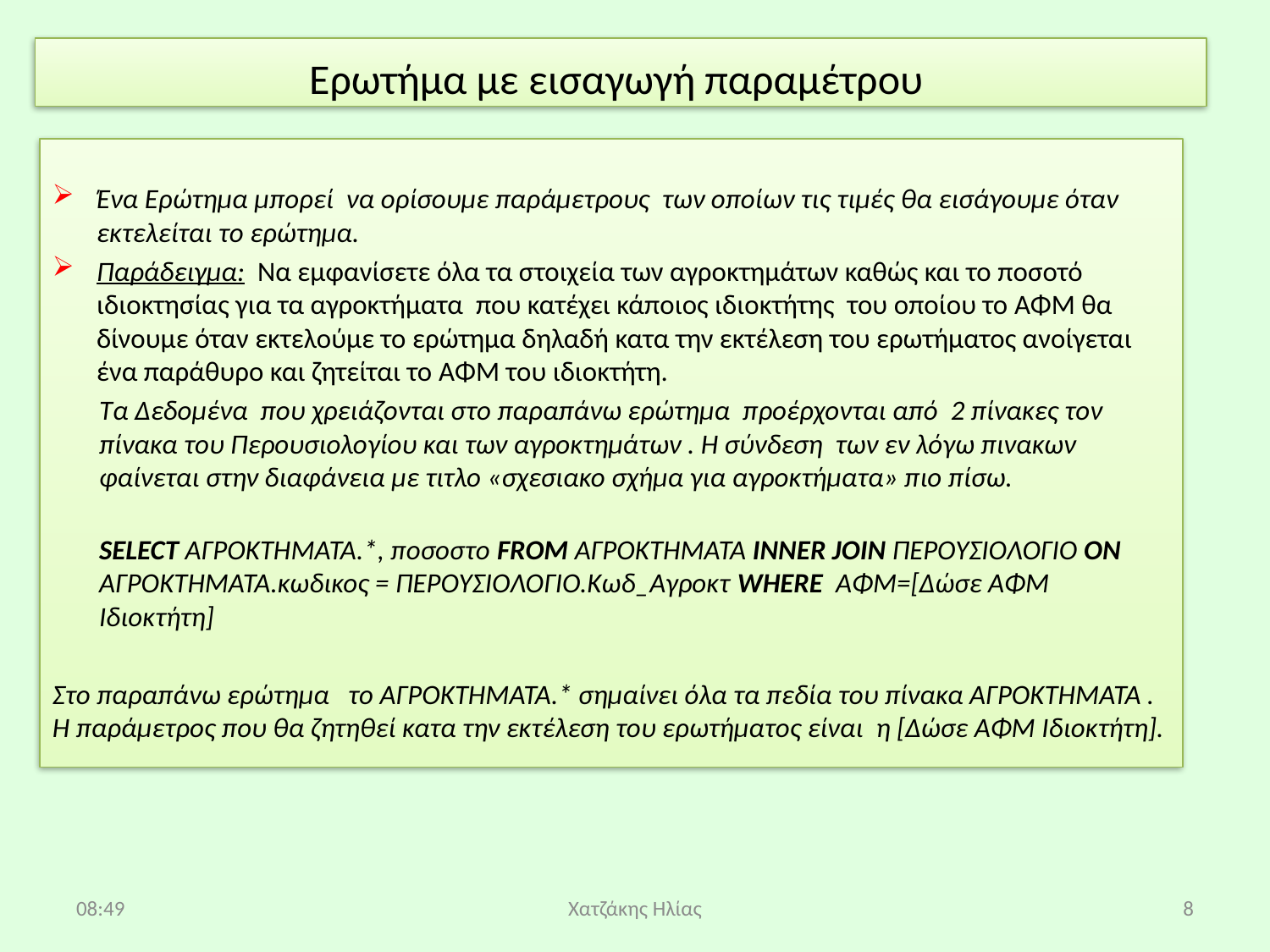

# Eρωτήμα με εισαγωγή παραμέτρου

Ένα Ερώτημα μπορεί  να ορίσουμε παράμετρους  των οποίων τις τιμές θα εισάγουμε όταν εκτελείται το ερώτημα.
Παράδειγμα:  Να εμφανίσετε όλα τα στοιχεία των αγροκτημάτων καθώς και το ποσοτό ιδιοκτησίας για τα αγροκτήματα  που κατέχει κάποιος ιδιοκτήτης  του οποίου το ΑΦΜ θα δίνουμε όταν εκτελούμε το ερώτημα δηλαδή κατα την εκτέλεση του ερωτήματος ανοίγεται ένα παράθυρο και ζητείται το ΑΦΜ του ιδιοκτήτη.
Τα Δεδομένα  που χρειάζονται στο παραπάνω ερώτημα  προέρχονται από  2 πίνακες τον πίνακα του Περουσιολογίου και των αγροκτημάτων . Η σύνδεση  των εν λόγω πινακων φαίνεται στην διαφάνεια με τιτλο «σχεσιακο σχήμα για αγροκτήματα» πιο πίσω.
SELECT ΑΓΡΟΚΤΗΜΑΤΑ.*, ποσοστο FROM ΑΓΡΟΚΤΗΜΑΤΑ INNER JOIN ΠΕΡΟΥΣΙΟΛΟΓΙΟ ON ΑΓΡΟΚΤΗΜΑΤΑ.κωδικος = ΠΕΡΟΥΣΙΟΛΟΓΙΟ.Κωδ_Αγροκτ WHERE  ΑΦΜ=[Δώσε ΑΦΜ Ιδιοκτήτη]

Στο παραπάνω ερώτημα   το ΑΓΡΟΚΤΗΜΑΤΑ.* σημαίνει όλα τα πεδία του πίνακα ΑΓΡΟΚΤΗΜΑΤΑ . Η παράμετρος που θα ζητηθεί κατα την εκτέλεση του ερωτήματος είναι  η [Δώσε ΑΦΜ Ιδιοκτήτη].
08:49
Χατζάκης Ηλίας
8